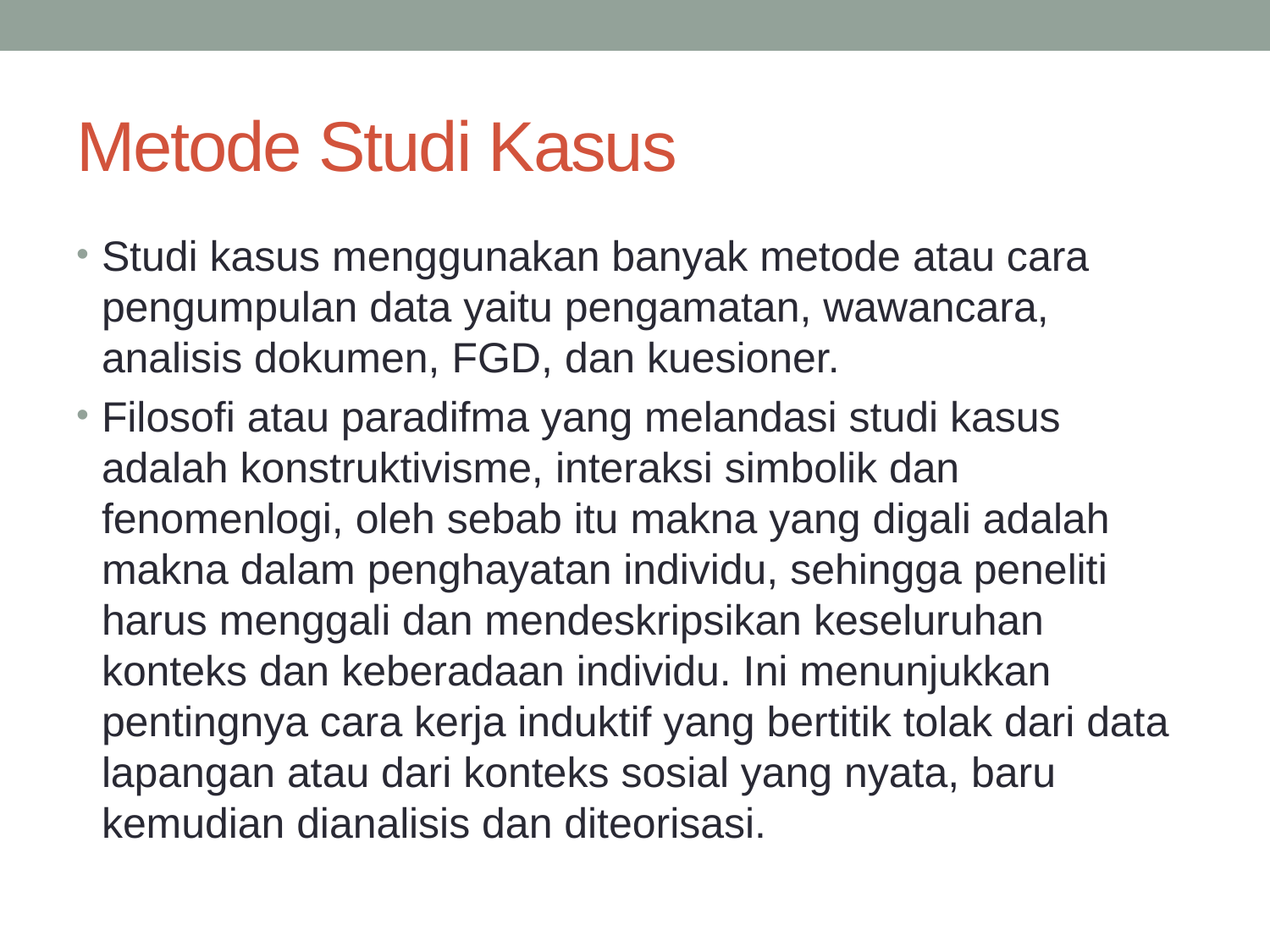

# Metode Studi Kasus
Studi kasus menggunakan banyak metode atau cara pengumpulan data yaitu pengamatan, wawancara, analisis dokumen, FGD, dan kuesioner.
Filosofi atau paradifma yang melandasi studi kasus  adalah konstruktivisme, interaksi simbolik dan fenomenlogi, oleh sebab itu makna yang digali adalah makna dalam penghayatan individu, sehingga peneliti harus menggali dan mendeskripsikan keseluruhan konteks dan keberadaan individu. Ini menunjukkan pentingnya cara kerja induktif yang bertitik tolak dari data lapangan atau dari konteks sosial yang nyata, baru kemudian dianalisis dan diteorisasi.